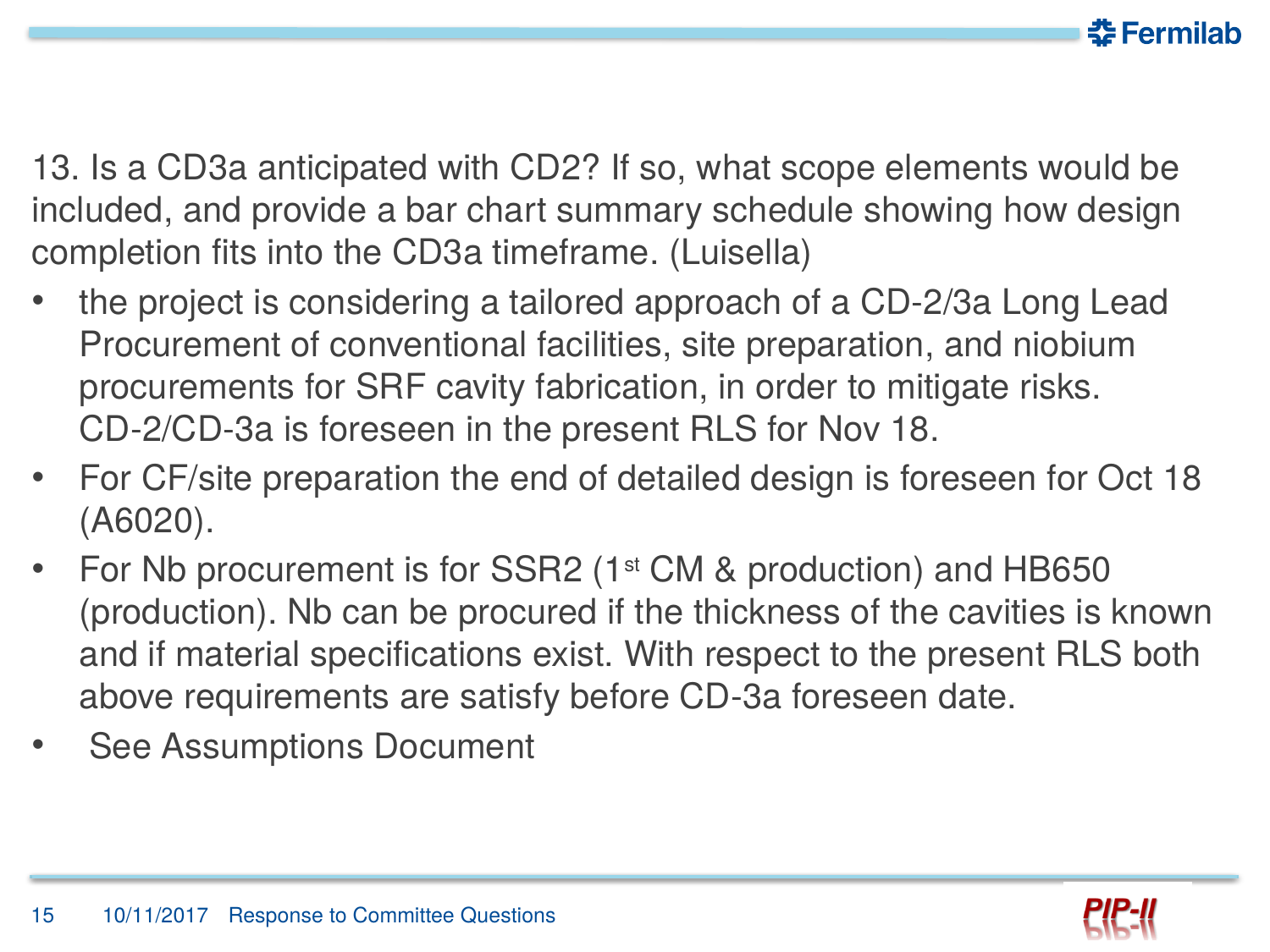

#
13. Is a CD3a anticipated with CD2? If so, what scope elements would be included, and provide a bar chart summary schedule showing how design completion fits into the CD3a timeframe. (Luisella)
the project is considering a tailored approach of a CD-2/3a Long Lead Procurement of conventional facilities, site preparation, and niobium procurements for SRF cavity fabrication, in order to mitigate risks. CD-2/CD-3a is foreseen in the present RLS for Nov 18.
For CF/site preparation the end of detailed design is foreseen for Oct 18 (A6020).
For Nb procurement is for SSR2 (1st CM & production) and HB650 (production). Nb can be procured if the thickness of the cavities is known and if material specifications exist. With respect to the present RLS both above requirements are satisfy before CD-3a foreseen date.
 See Assumptions Document

15
10/11/2017
Response to Committee Questions